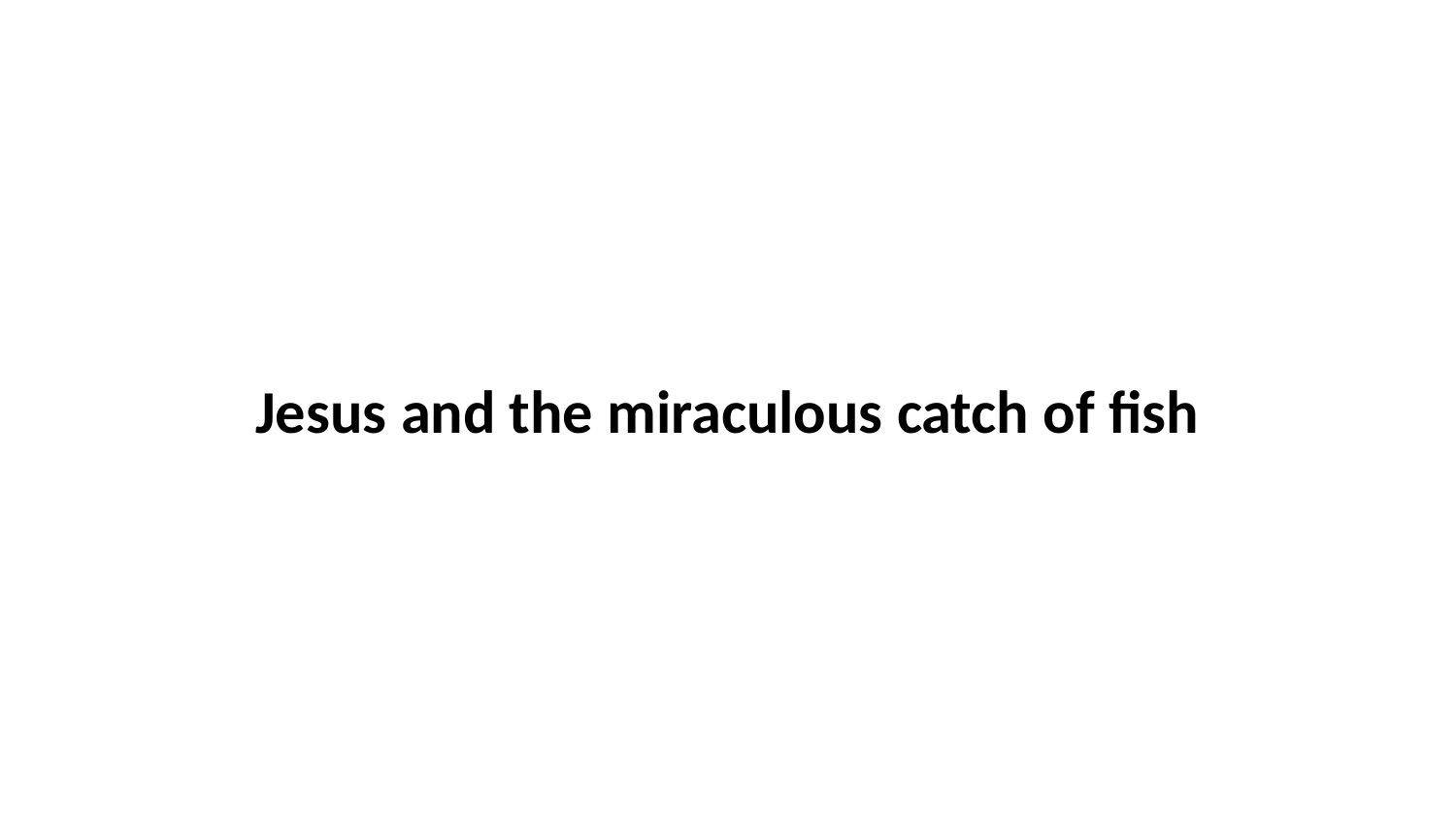

Jesus and the miraculous catch of fish